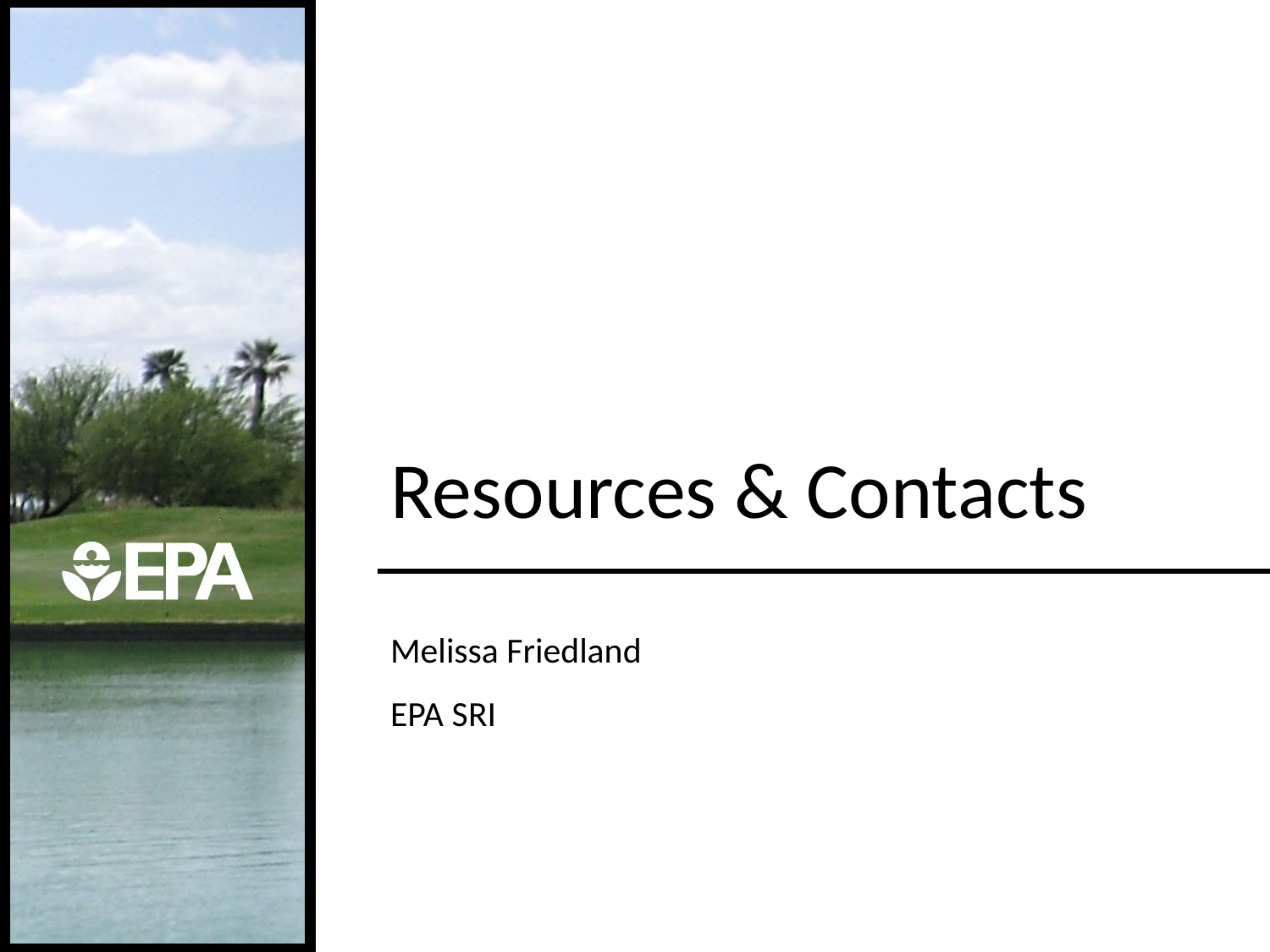

# Resources & Contacts
Melissa Friedland
EPA SRI